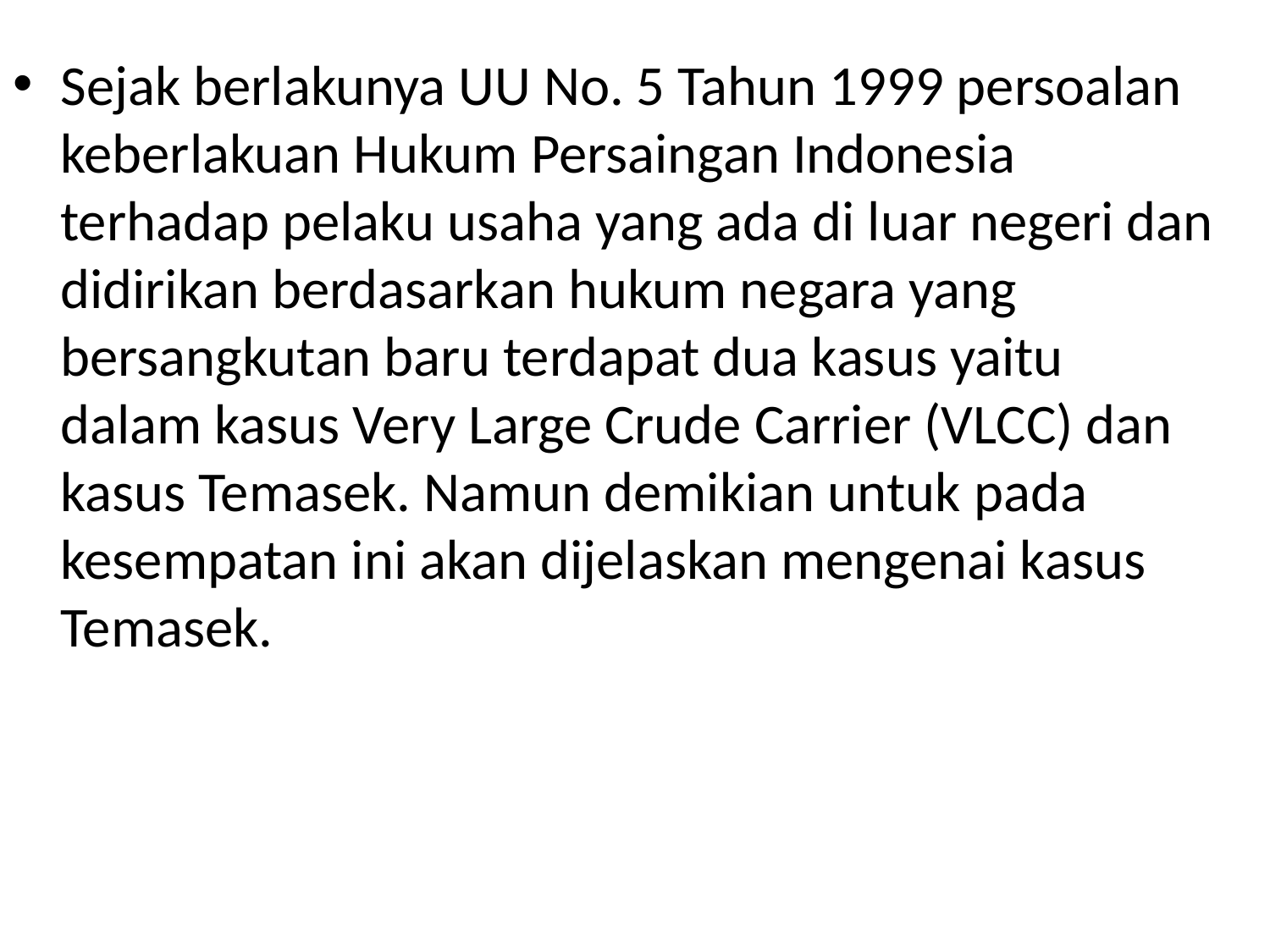

Sejak berlakunya UU No. 5 Tahun 1999 persoalan keberlakuan Hukum Persaingan Indonesia terhadap pelaku usaha yang ada di luar negeri dan didirikan berdasarkan hukum negara yang bersangkutan baru terdapat dua kasus yaitu dalam kasus Very Large Crude Carrier (VLCC) dan kasus Temasek. Namun demikian untuk pada kesempatan ini akan dijelaskan mengenai kasus Temasek.